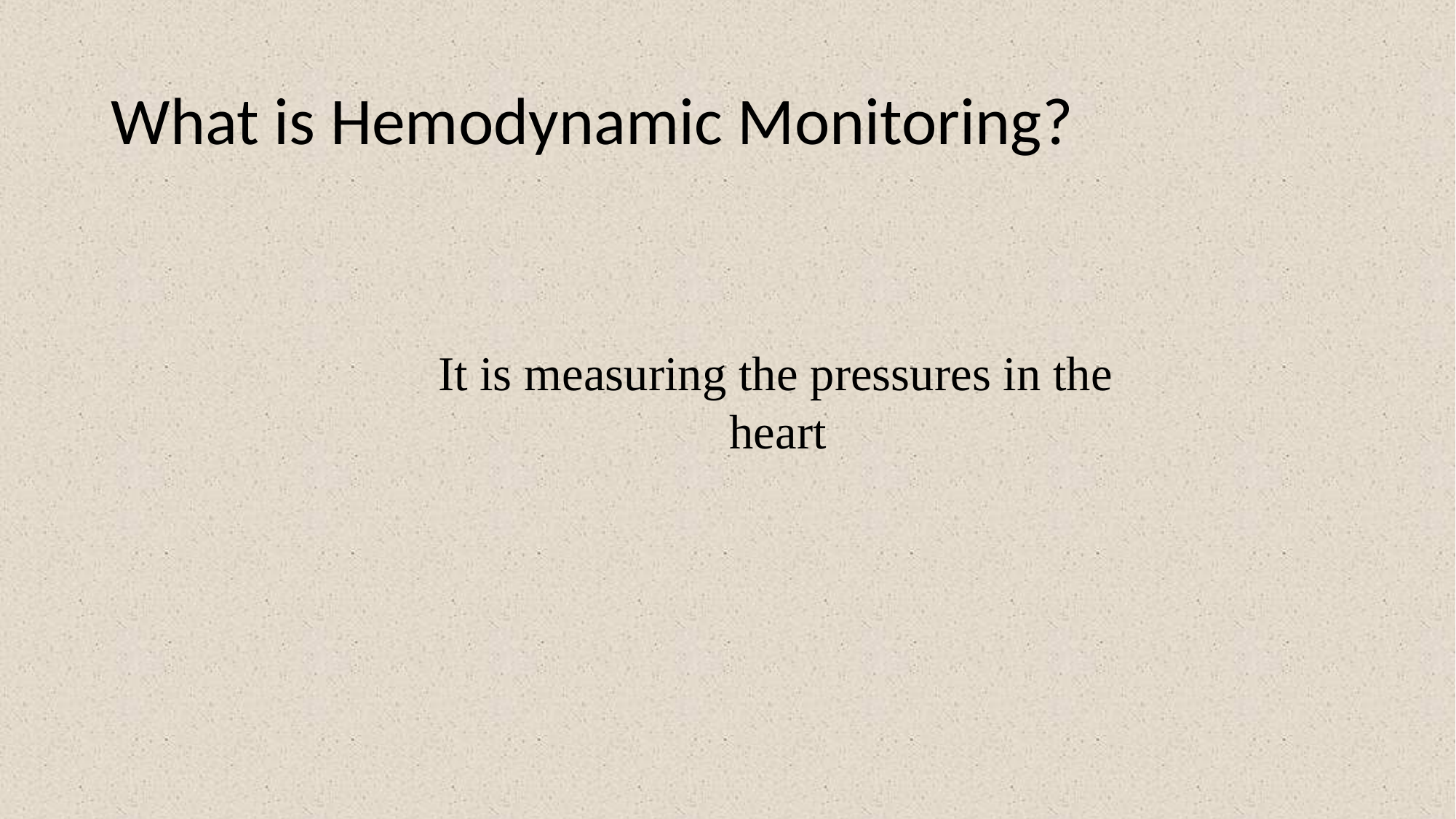

# What is Hemodynamic Monitoring?
It is measuring the pressures in the 		      heart